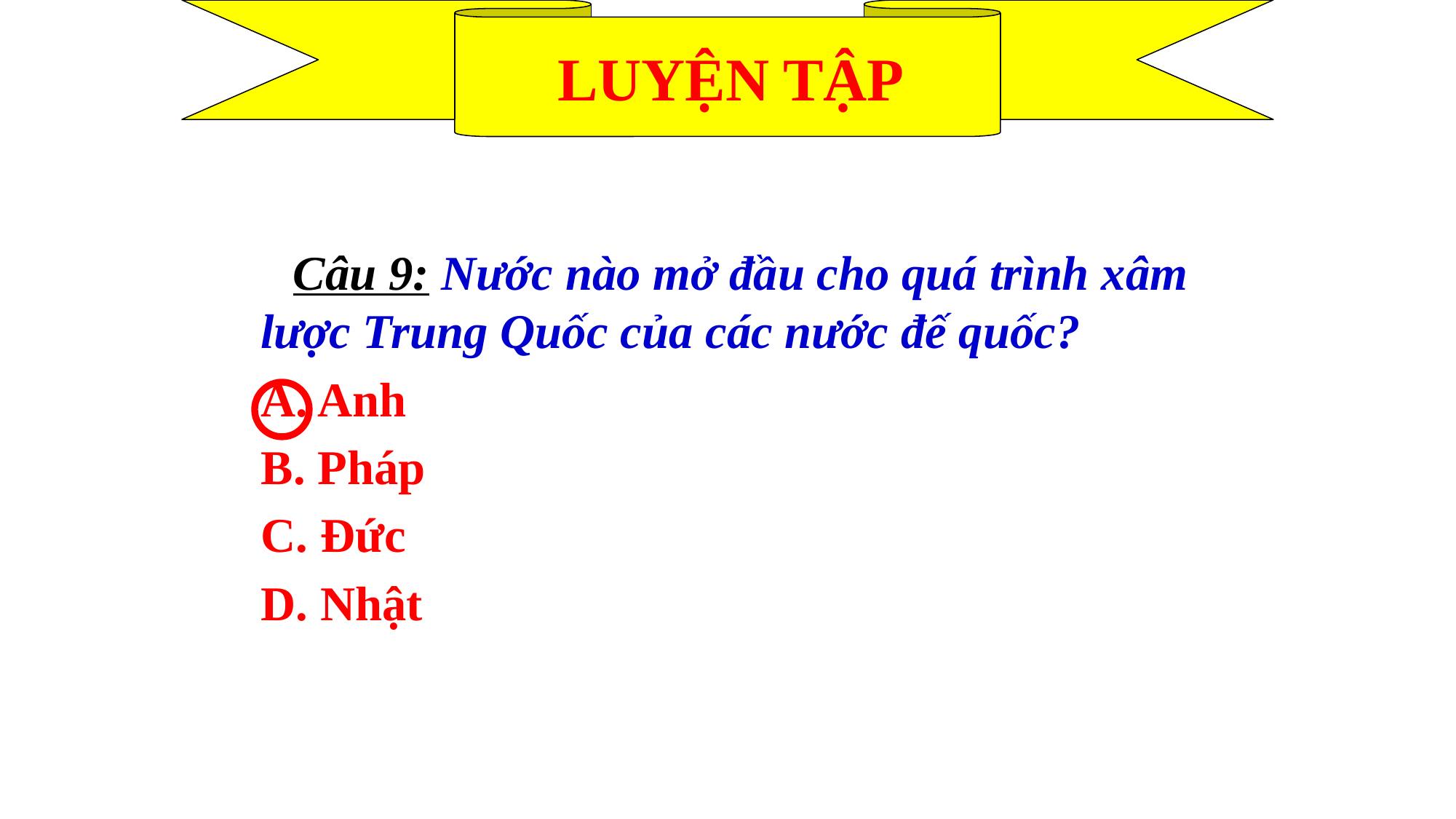

LUYỆN TẬP
      Câu 9: Nước nào mở đầu cho quá trình xâm lược Trung Quốc của các nước đế quốc?
	A. Anh
	B. Pháp
	C. Đức
	D. Nhật